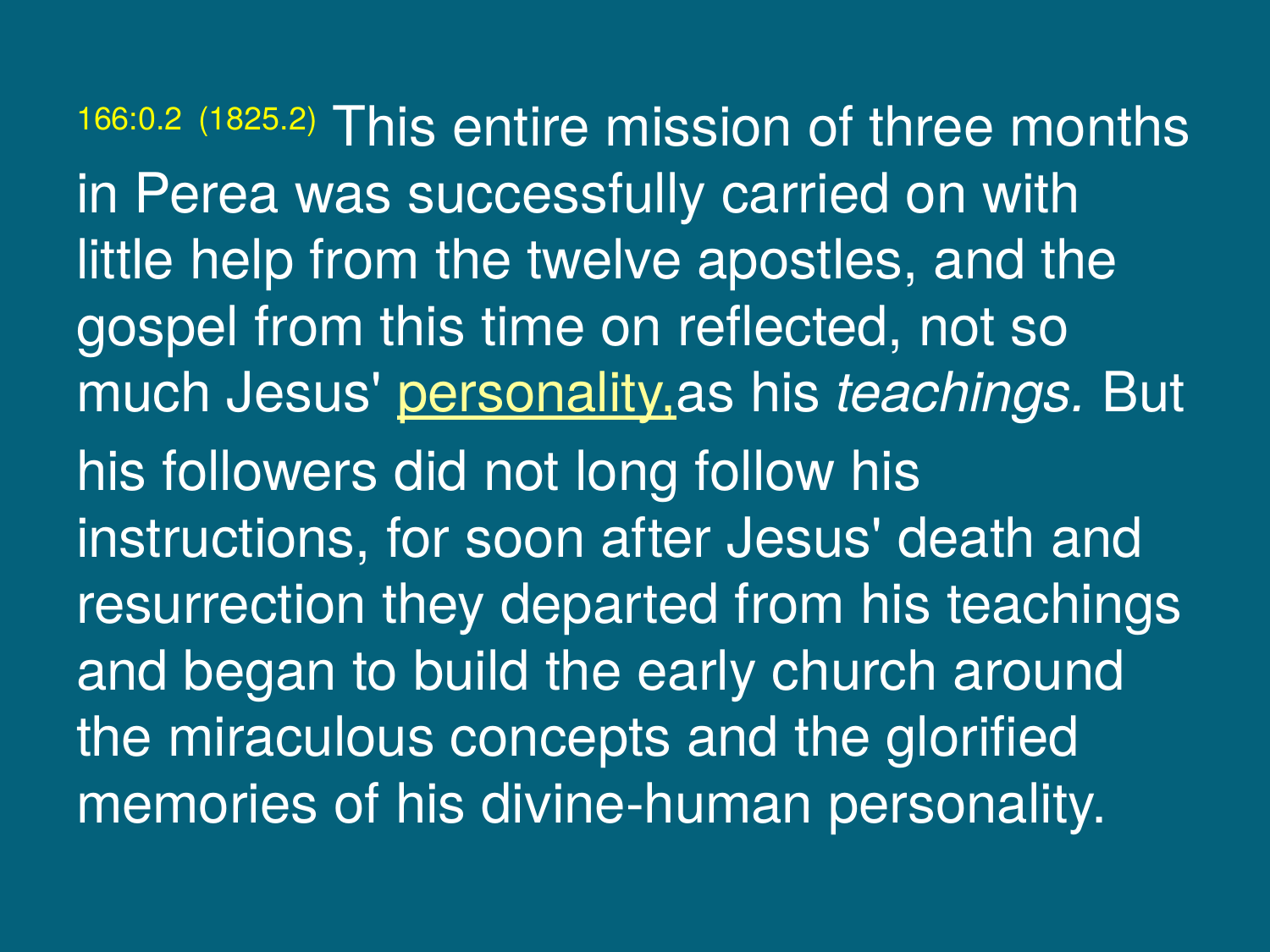

166:0.2 (1825.2) This entire mission of three months in Perea was successfully carried on with little help from the twelve apostles, and the gospel from this time on reflected, not so much Jesus' personality,as his teachings. But his followers did not long follow his instructions, for soon after Jesus' death and resurrection they departed from his teachings and began to build the early church around the miraculous concepts and the glorified memories of his divine-human personality.